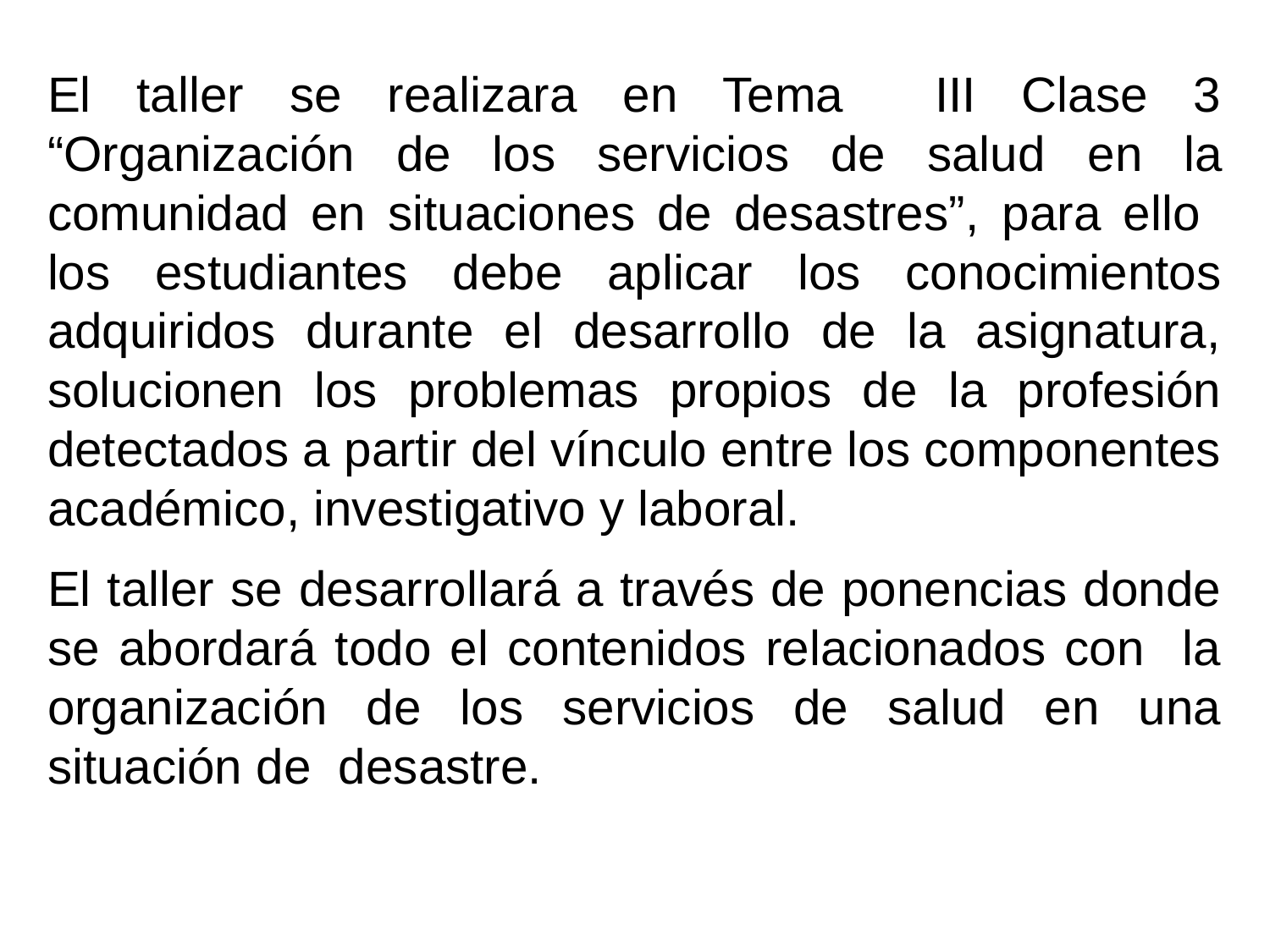

El taller se realizara en Tema  III Clase 3 “Organización de los servicios de salud en la comunidad en situaciones de desastres”, para ello  los estudiantes debe aplicar los conocimientos adquiridos durante el desarrollo de la asignatura, solucionen los problemas propios de la profesión detectados a partir del vínculo entre los componentes académico, investigativo y laboral.
El taller se desarrollará a través de ponencias donde se abordará todo el contenidos relacionados con  la organización de los servicios de salud en una situación de  desastre.